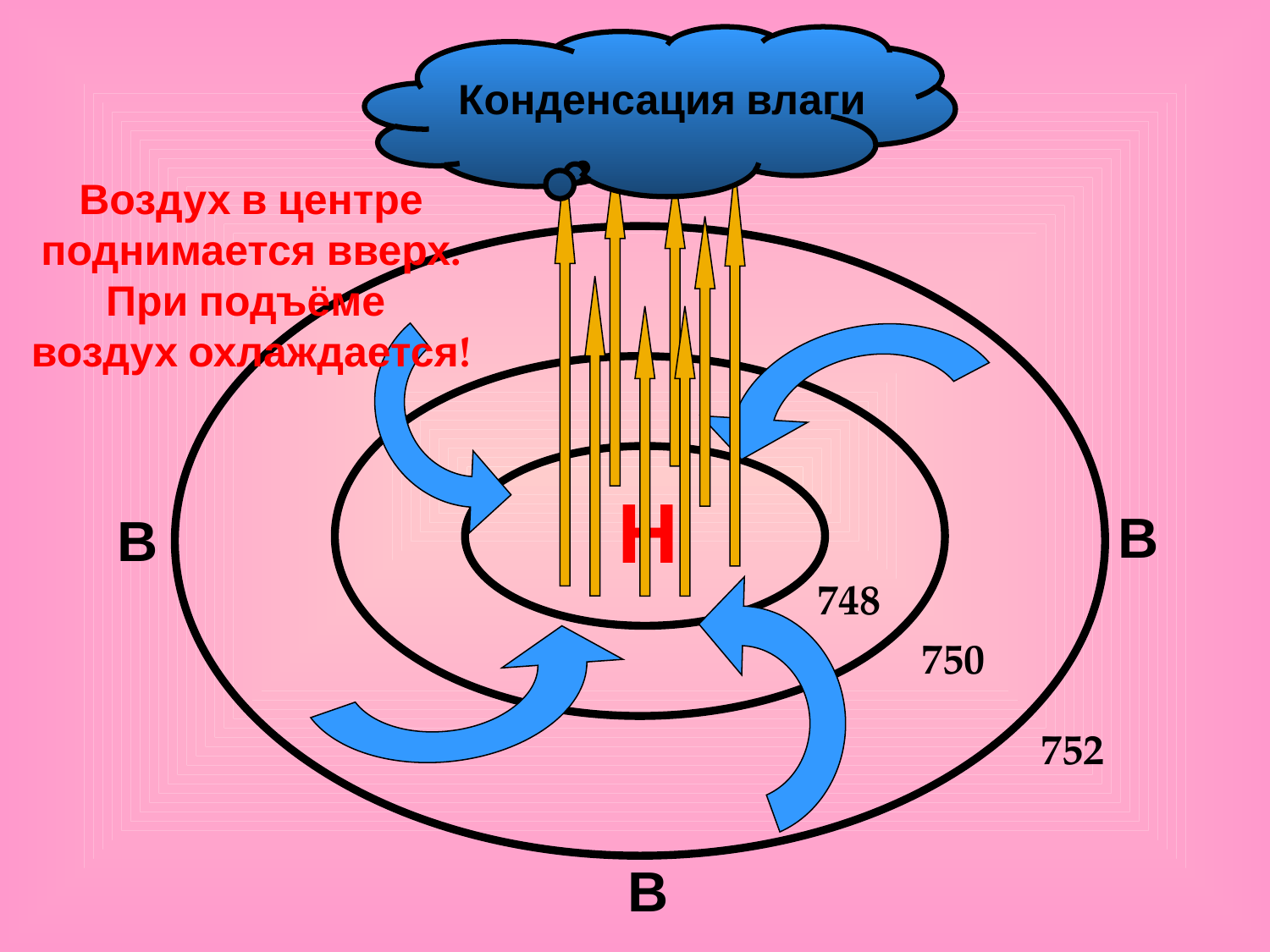

Конденсация влаги

Воздух в центре
поднимается вверх.
При подъёме
воздух охлаждается!

Н
В
В
748

750
752
В